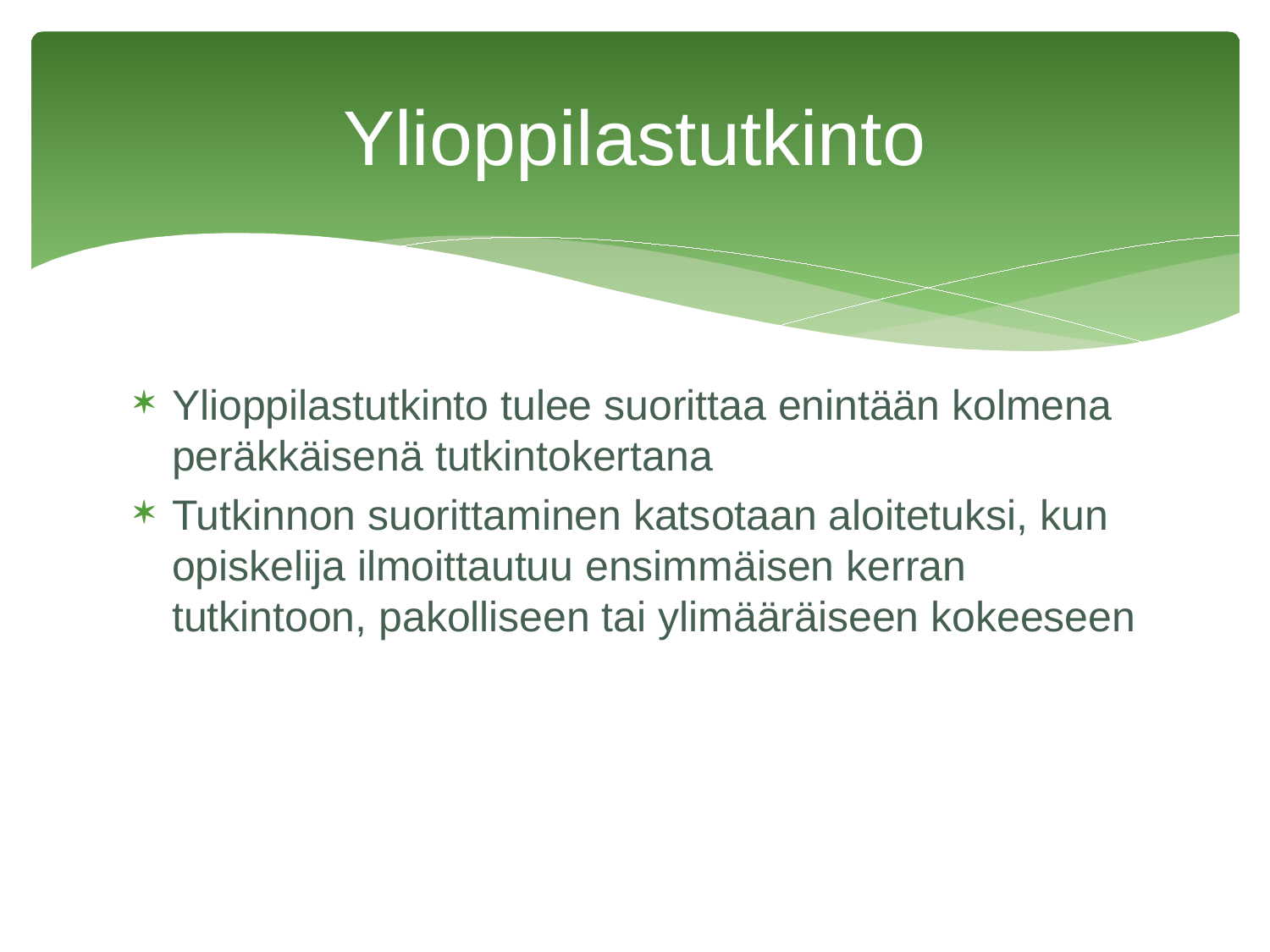

# Ylioppilastutkinto
Ylioppilastutkinto tulee suorittaa enintään kolmena peräkkäisenä tutkintokertana
Tutkinnon suorittaminen katsotaan aloitetuksi, kun opiskelija ilmoittautuu ensimmäisen kerran tutkintoon, pakolliseen tai ylimääräiseen kokeeseen